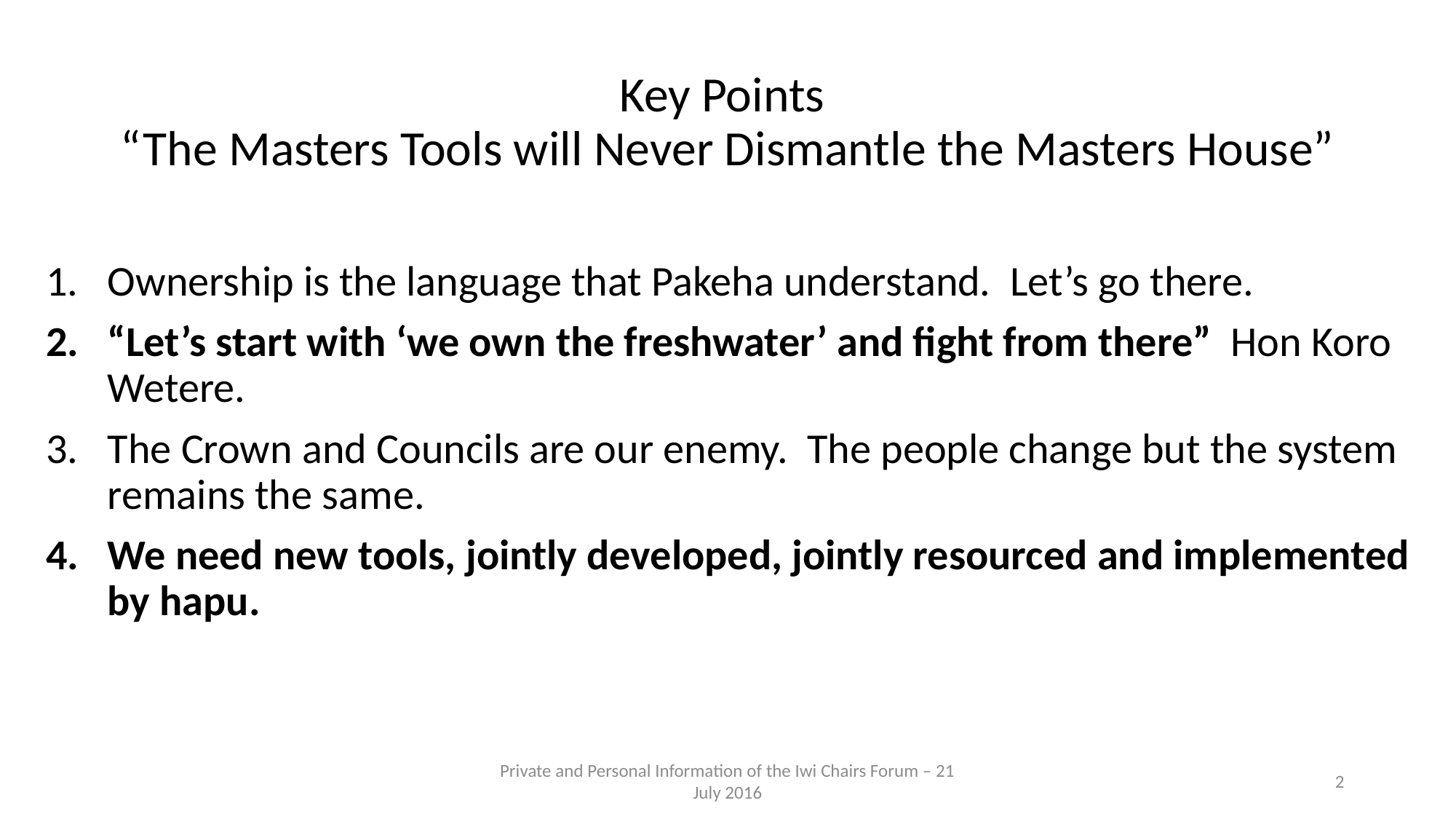

# Key Points “The Masters Tools will Never Dismantle the Masters House”
Ownership is the language that Pakeha understand.  Let’s go there.
“Let’s start with ‘we own the freshwater’ and fight from there”  Hon Koro Wetere.
The Crown and Councils are our enemy.  The people change but the system remains the same.
We need new tools, jointly developed, jointly resourced and implemented by hapu.
Private and Personal Information of the Iwi Chairs Forum – 21 July 2016
2